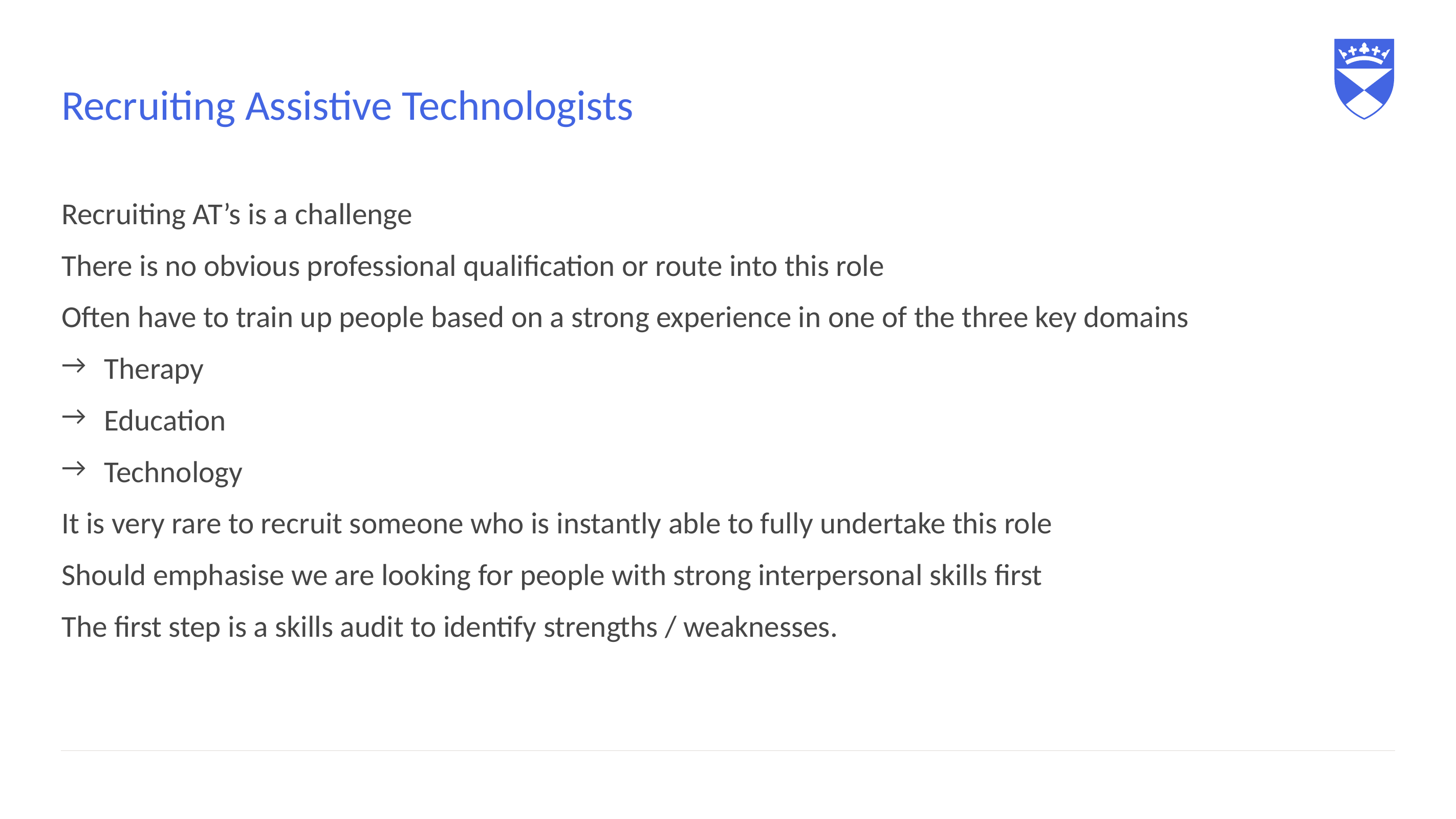

# Recruiting Assistive Technologists
Recruiting AT’s is a challenge
There is no obvious professional qualification or route into this role
Often have to train up people based on a strong experience in one of the three key domains
Therapy
Education
Technology
It is very rare to recruit someone who is instantly able to fully undertake this role
Should emphasise we are looking for people with strong interpersonal skills first
The first step is a skills audit to identify strengths / weaknesses.